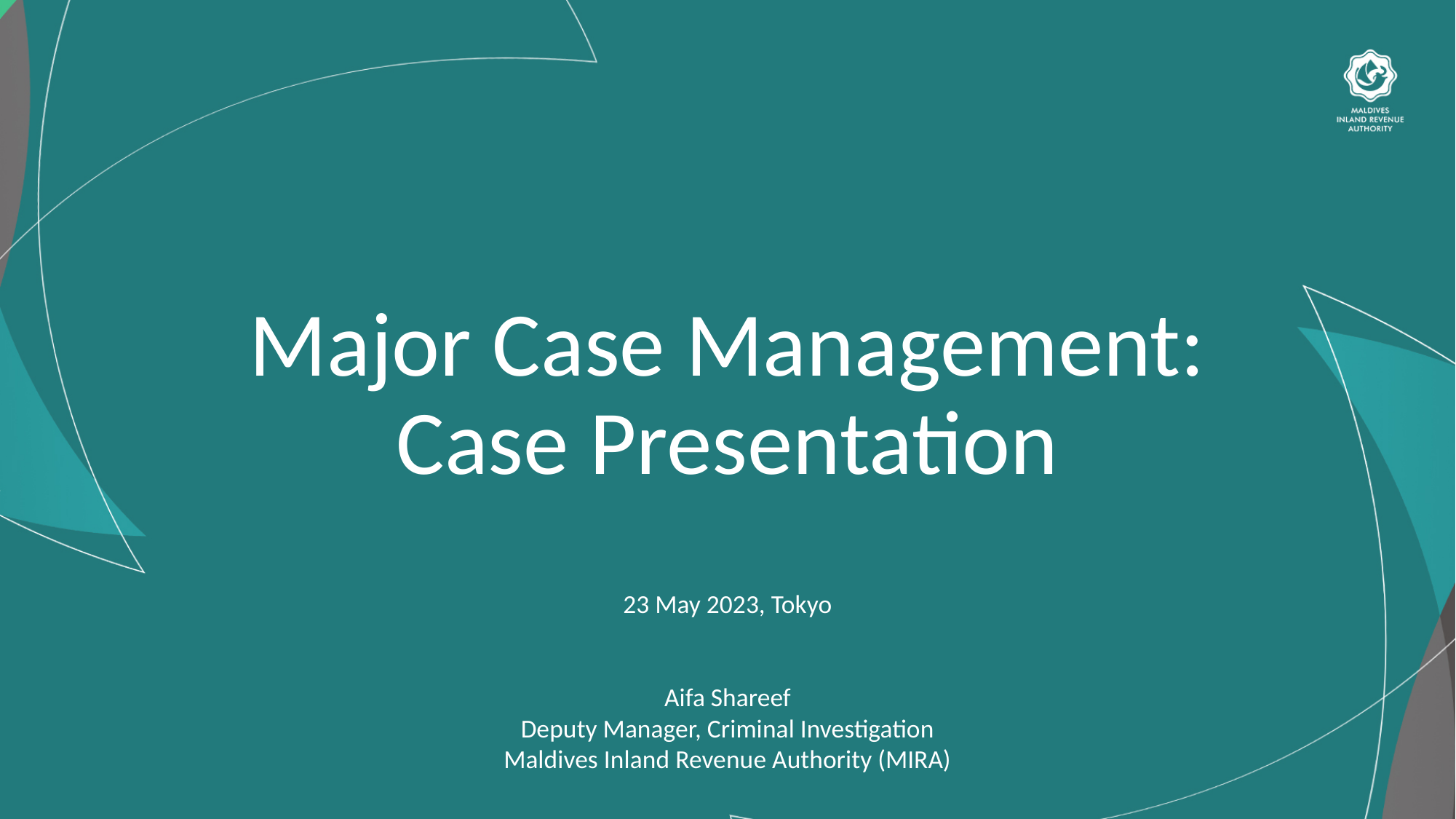

# Major Case Management: Case Presentation
23 May 2023, Tokyo

Aifa Shareef
Deputy Manager, Criminal Investigation
Maldives Inland Revenue Authority (MIRA)